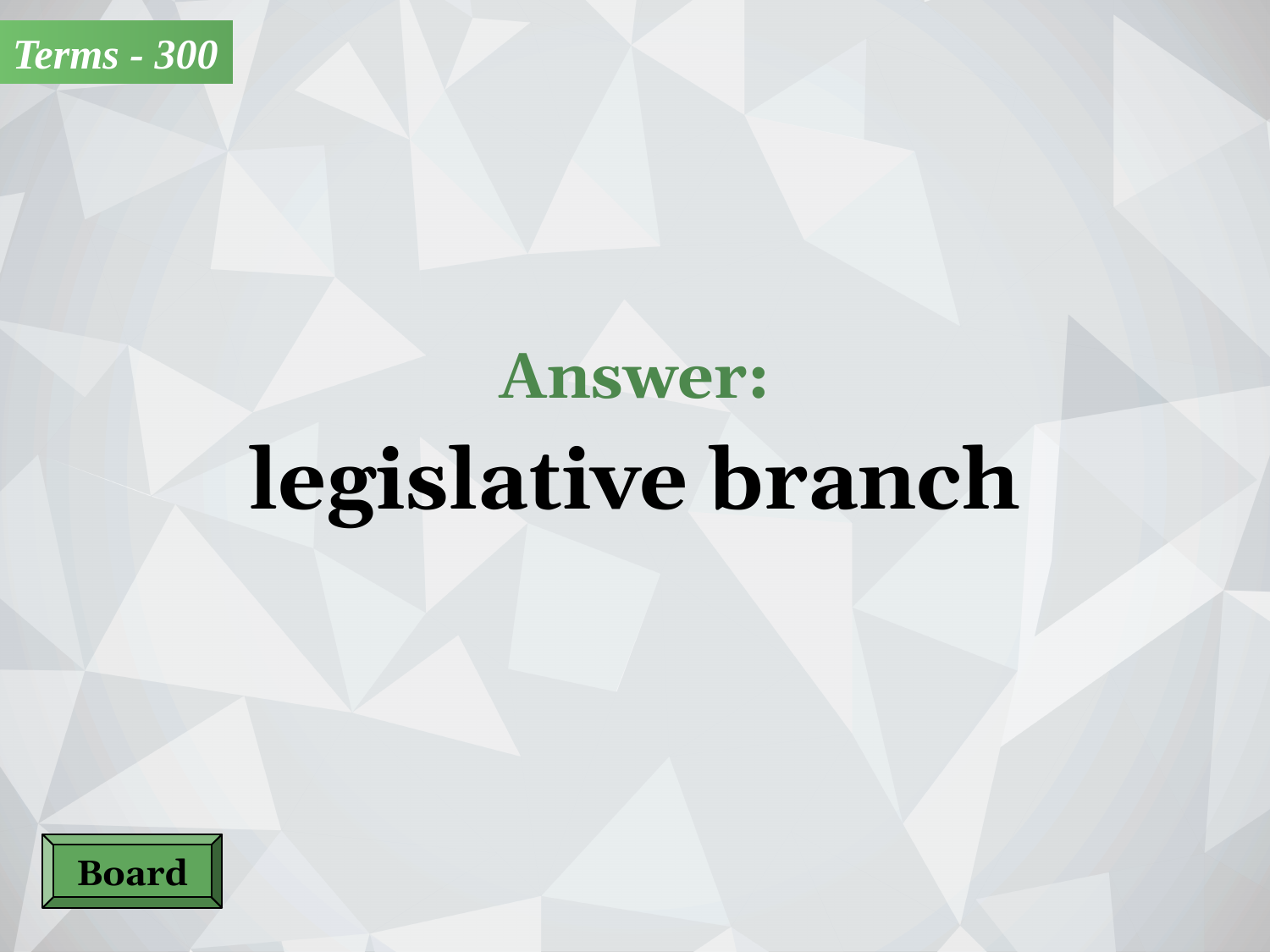

Terms - 300
Answer:

legislative branch
Board